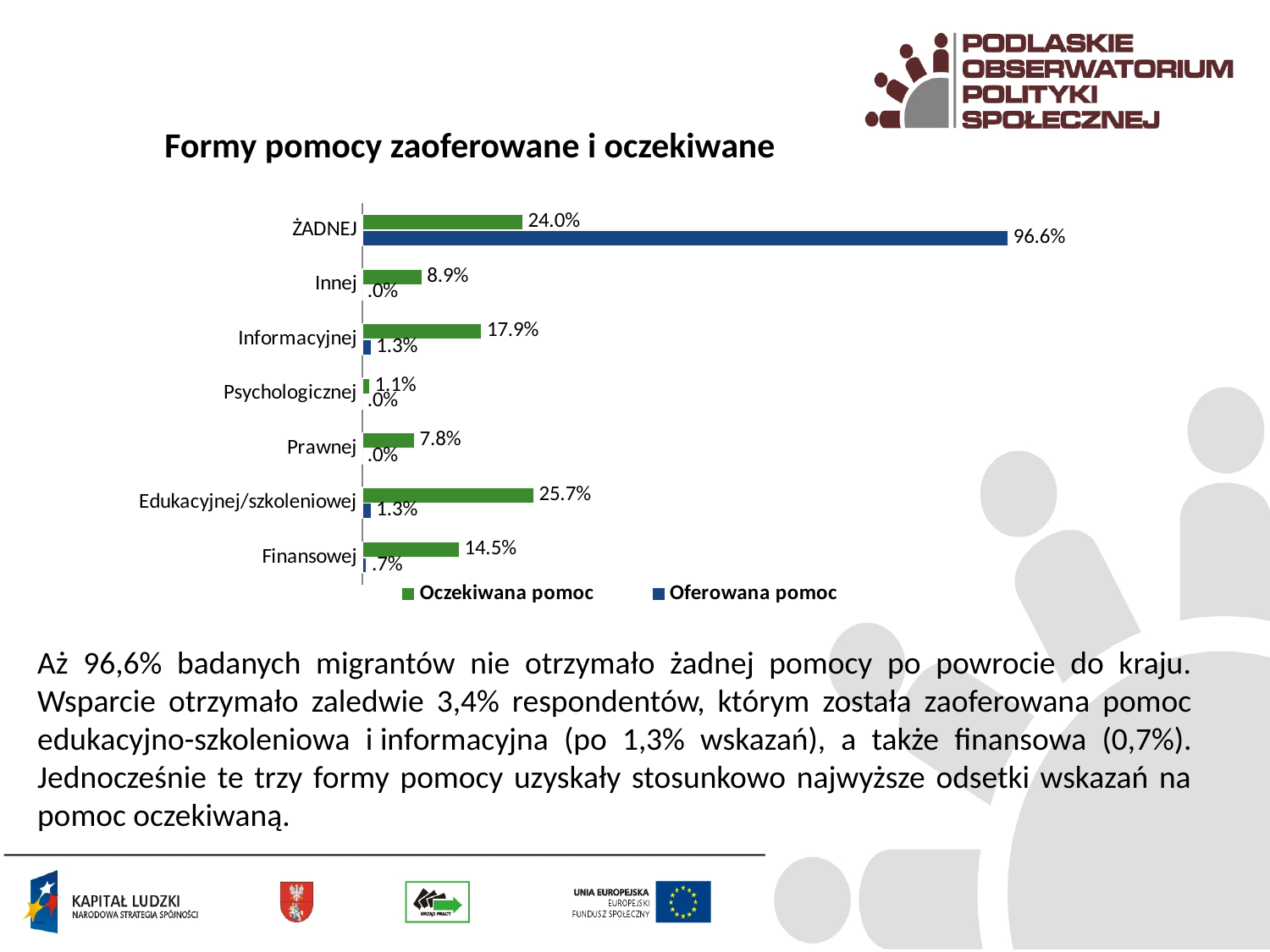

Formy pomocy zaoferowane i oczekiwane

### Chart

| Category | Oferowana pomoc | Oczekiwana pomoc |
|---|---|---|
| Finansowej | 0.006711409395973443 | 0.1452513966480447 |
| Edukacyjnej/szkoleniowej | 0.013422818791946341 | 0.2569832402234638 |
| Prawnej | 0.0 | 0.07821229050279353 |
| Psychologicznej | 0.0 | 0.0111731843575419 |
| Informacyjnej | 0.013422818791946341 | 0.1787709497206704 |
| Innej | 0.0 | 0.08938547486033518 |
| ŻADNEJ | 0.9664429530201346 | 0.24022346368715194 |
Aż 96,6% badanych migrantów nie otrzymało żadnej pomocy po powrocie do kraju. Wsparcie otrzymało zaledwie 3,4% respondentów, którym została zaoferowana pomoc edukacyjno-szkoleniowa i informacyjna (po 1,3% wskazań), a także finansowa (0,7%). Jednocześnie te trzy formy pomocy uzyskały stosunkowo najwyższe odsetki wskazań na pomoc oczekiwaną.